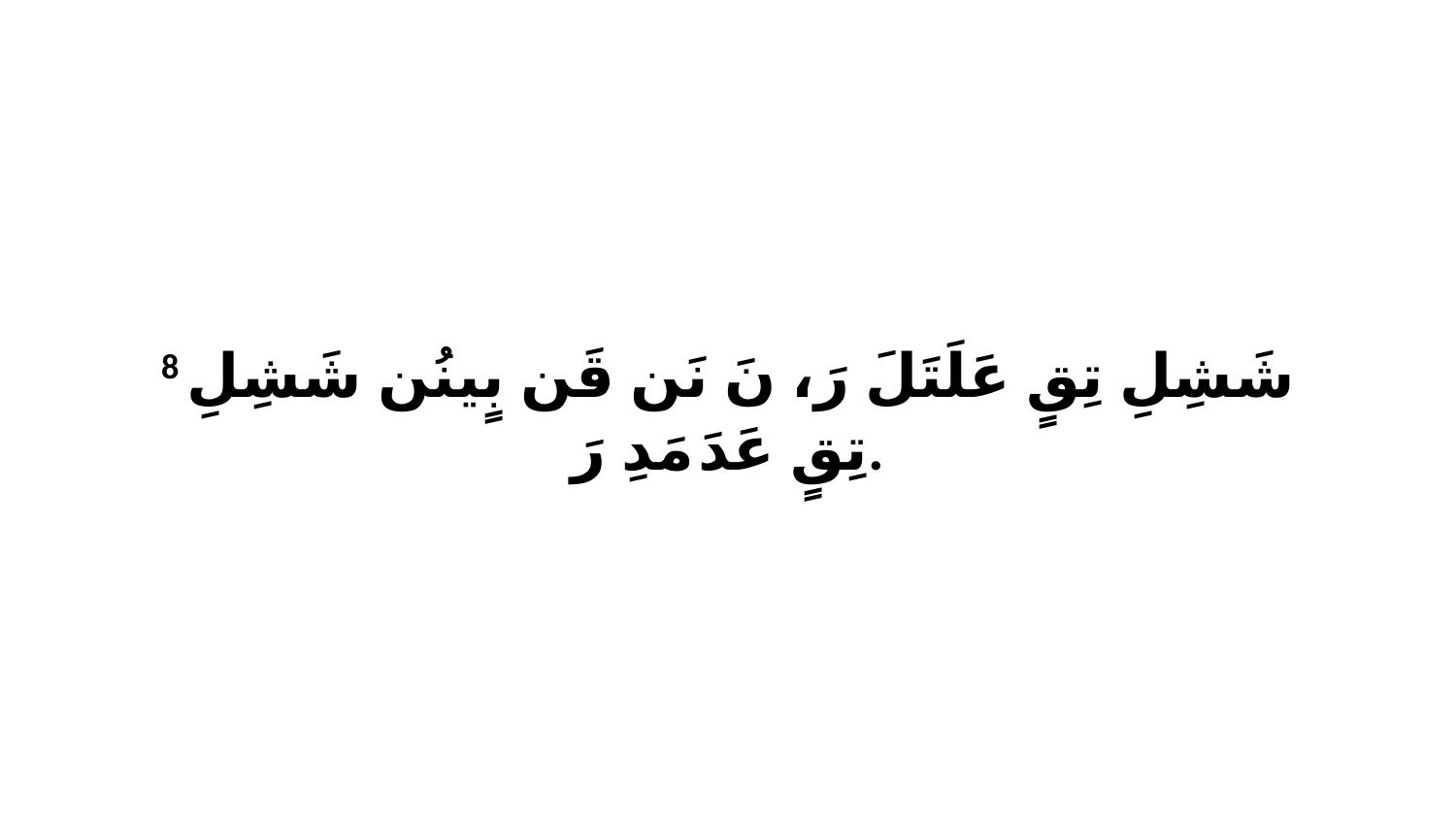

8 شَشِلِ تِقٍ عَلَتَلَ رَ، نَ نَن قَن بٍينُن شَشِلِ تِقٍ عَدَ مَدِ رَ.